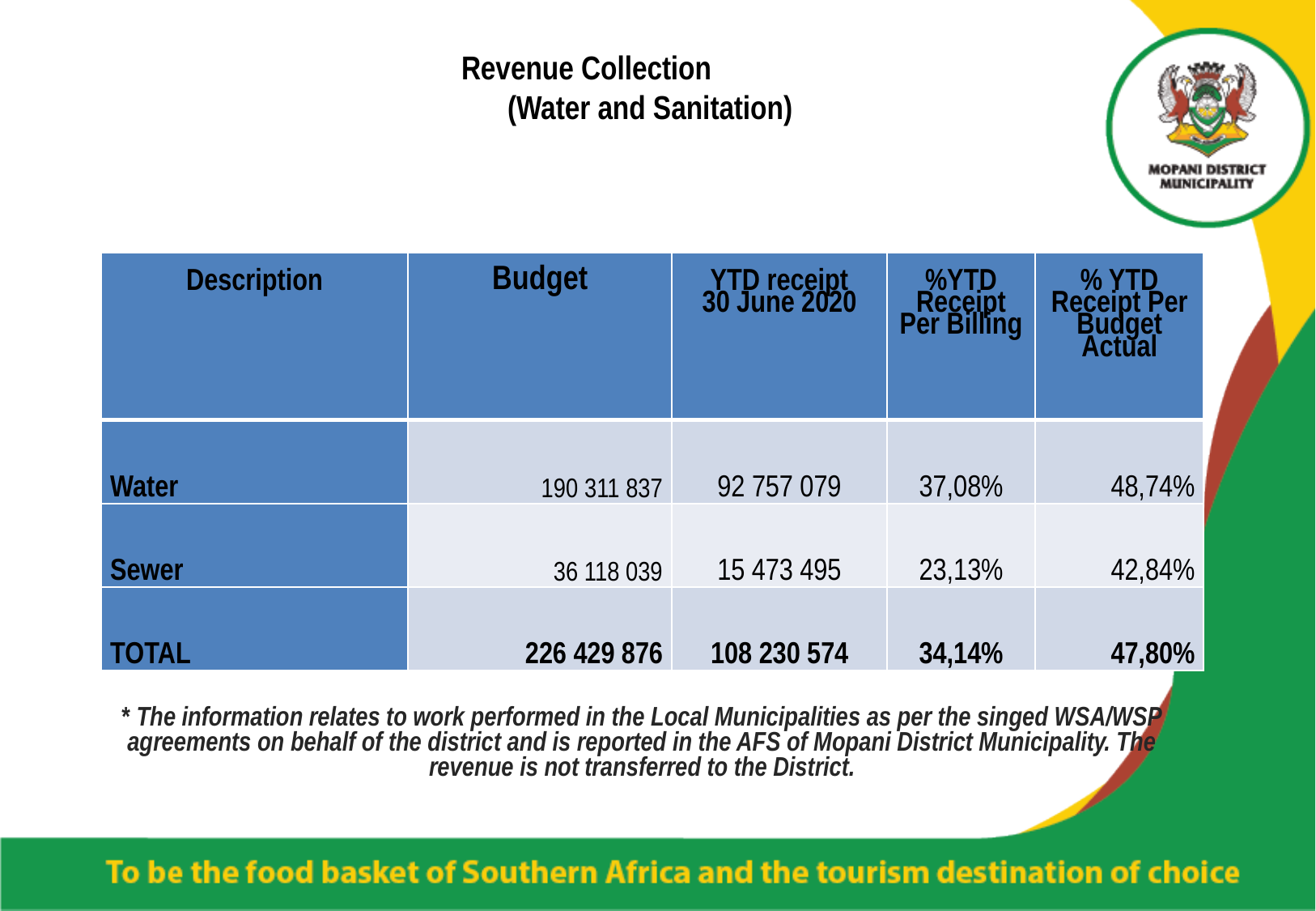

# Revenue Collection (Water and Sanitation)

| Description | Budget | YTD receipt 30 June 2020 | %YTD Receipt Per Billing | % YTD Receipt Per Budget Actual |
| --- | --- | --- | --- | --- |
| Water | 190 311 837 | 92 757 079 | 37,08% | 48,74% |
| Sewer | 36 118 039 | 15 473 495 | 23,13% | 42,84% |
| TOTAL | 226 429 876 | 108 230 574 | 34,14% | 47,80% |
* The information relates to work performed in the Local Municipalities as per the singed WSA/WSP agreements on behalf of the district and is reported in the AFS of Mopani District Municipality. The revenue is not transferred to the District.